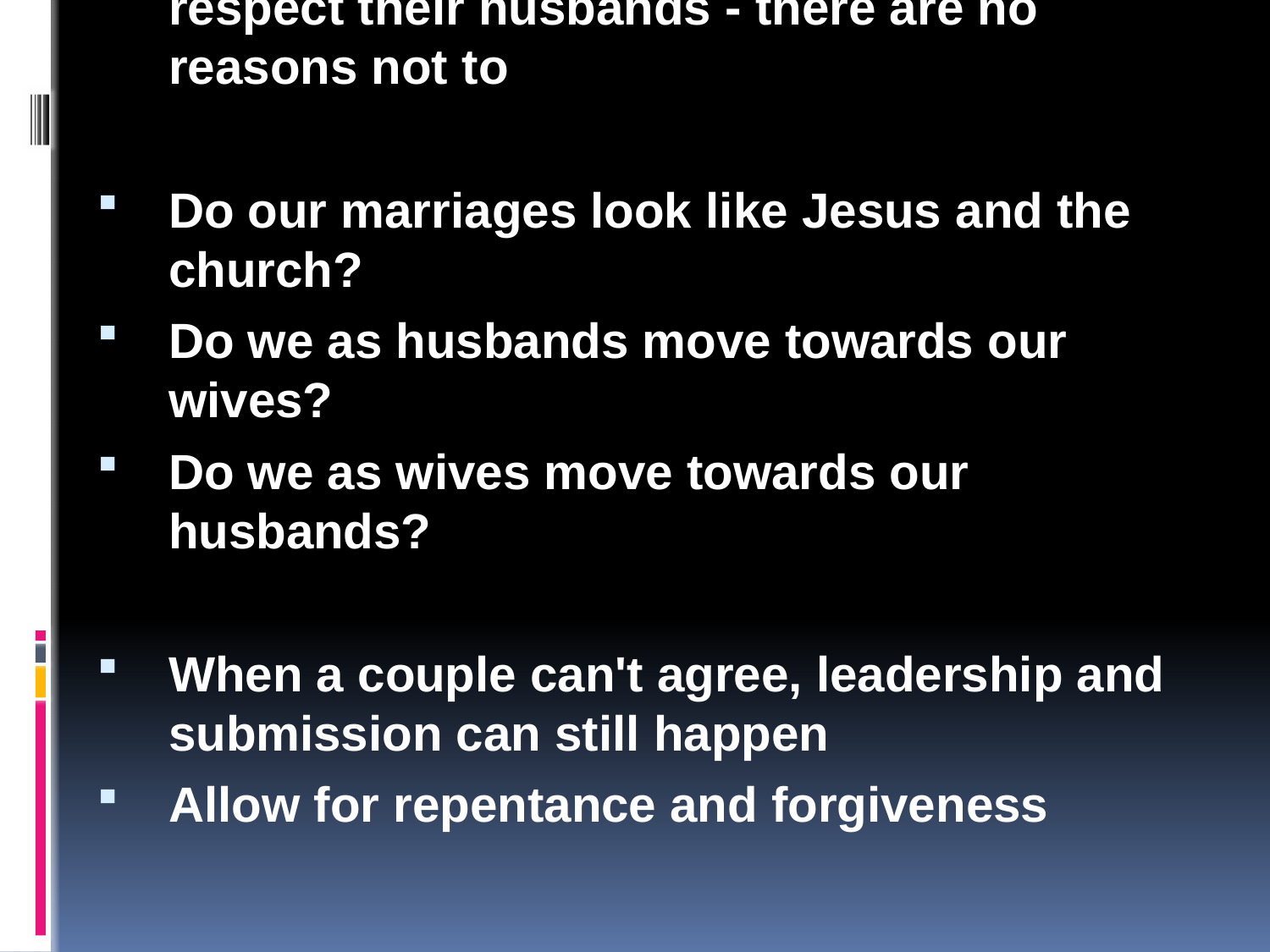

Ephesians 5: A marriage that works

Is it possible for marriages to work when no one cares anymore?
Jesus promises to love us forever, and we commit to him forever
Which makes us ready to commit to our marriages

God makes husbands responsible for their families
God will come questioning men when things go wrong
Like Adam, men hide and blame others
Headship is about moving - doing something

Wives are called to submit - to accept the "moving" of her husband
Like the church follows God's will
And when the husband is not sinning

Love should be like God's - only for their chosen person
A husbands aim should be to help her grow closer to Jesus
He should treat her like part of himself, looking after her

A great marriage should demonstrate how Jesus and the church are related
All husbands must love their wives and wives respect their husbands - there are no reasons not to

Do our marriages look like Jesus and the church?
Do we as husbands move towards our wives?
Do we as wives move towards our husbands?

When a couple can't agree, leadership and submission can still happen
Allow for repentance and forgiveness